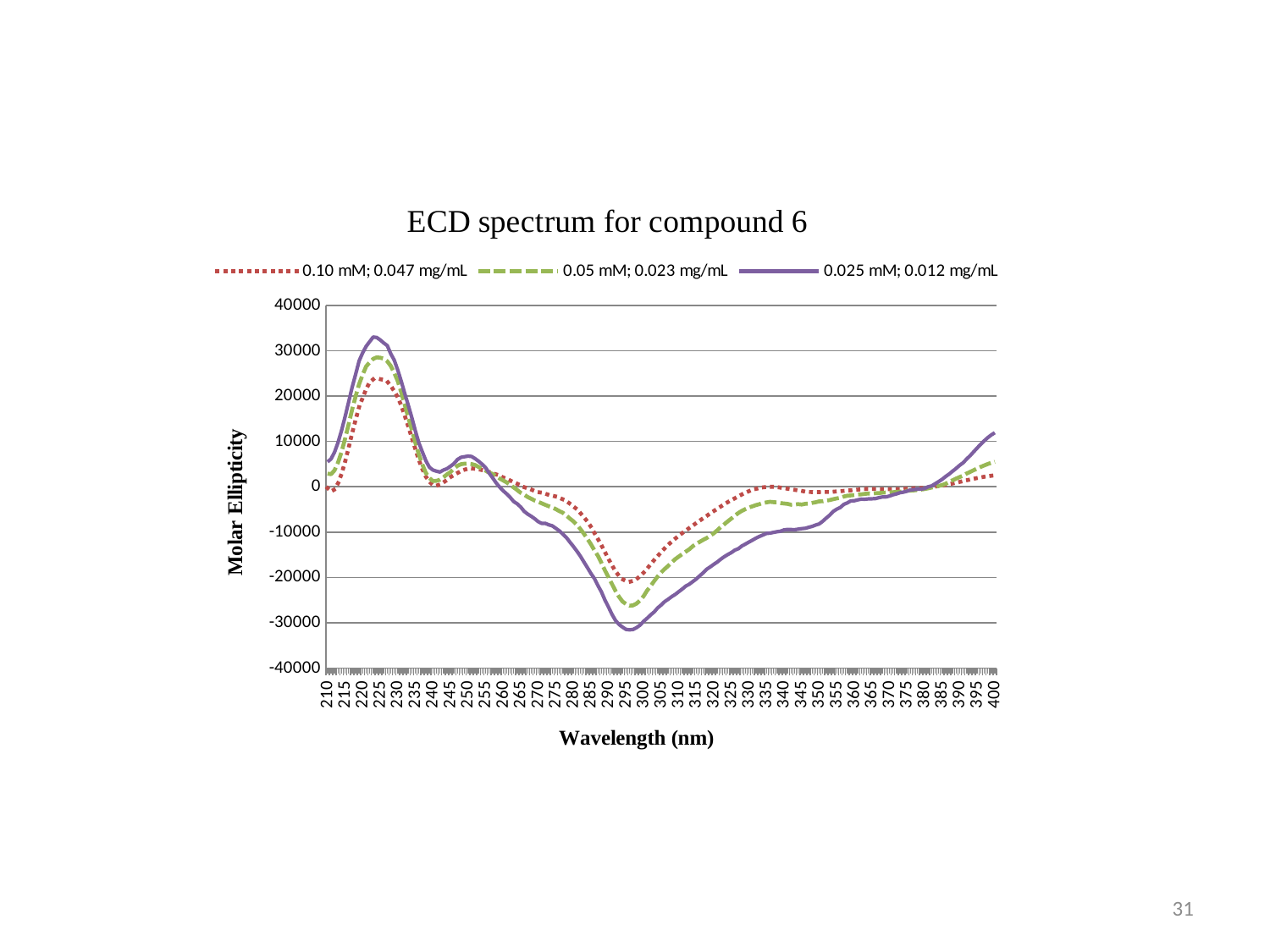

### Chart: ECD spectrum for compound 6

| Category | 0.10 mM; 0.047 mg/mL | 0.05 mM; 0.023 mg/mL | 0.025 mM; 0.012 mg/mL |
|---|---|---|---|
| 210 | -308.0312606558204 | 2926.7554893456 | 5497.3019108322005 |
| 211 | -1018.113087059933 | 2761.837828264547 | 6147.094194353595 |
| 212 | -596.6394506897254 | 3633.92449248681 | 7628.845993900929 |
| 213 | 764.4534884338134 | 5355.891710892459 | 9782.117934539985 |
| 214 | 2873.453712920515 | 7740.865368902 | 12446.767578029248 |
| 215 | 5538.494586752263 | 10601.792031754832 | 15462.473351059298 |
| 216 | 8567.731266241799 | 13751.6644487768 | 18668.921956821516 |
| 217 | 11769.439742880018 | 17003.5883878185 | 21905.960420857304 |
| 218 | 14793.102386397884 | 19956.605295038316 | 24812.97295814025 |
| 219 | 17632.71738554172 | 22670.061211595694 | 27780.0649643596 |
| 220 | 19608.94510581512 | 24727.135507978513 | 29536.84808174612 |
| 221 | 21545.86944463675 | 26541.790700447757 | 30974.74592766537 |
| 222 | 23050.731276083214 | 27454.539412939896 | 32016.544269652357 |
| 223 | 23690.712086589854 | 28213.861277667642 | 33028.05833985921 |
| 224 | 23749.48015109103 | 28539.084544738518 | 32925.502065636996 |
| 225 | 23738.049733614105 | 28459.934856874996 | 32388.688738756045 |
| 226 | 23566.917485974765 | 28253.717679796297 | 31713.60266211811 |
| 227 | 23220.13209072333 | 27678.88073002822 | 31141.83392565971 |
| 228 | 22254.87573302331 | 26654.635977477352 | 29341.676506553096 |
| 229 | 21088.36748814112 | 25139.54722401792 | 27925.512651063833 |
| 230 | 19737.857874215704 | 23283.46641497867 | 25695.68117579232 |
| 231 | 17900.359718836637 | 20797.515545115853 | 23242.649015527204 |
| 232 | 15646.16725264868 | 18049.71658060227 | 20515.834148934897 |
| 233 | 13274.028330738549 | 15272.56962089563 | 17974.029671619952 |
| 234 | 10782.104109272324 | 12526.682313801148 | 15238.765853325764 |
| 235 | 8341.239923212464 | 9739.865020356925 | 12329.26928944265 |
| 236 | 5914.592390010498 | 7122.898403154114 | 9679.863206729571 |
| 237 | 3915.2704179471602 | 4906.265137876741 | 7690.891079614945 |
| 238 | 2216.415671446501 | 3021.964772193161 | 5730.764196851304 |
| 239 | 1109.2971871159232 | 1928.718670991971 | 4304.342320737215 |
| 240 | 386.7638852937706 | 1254.462254188171 | 3699.726524871961 |
| 241 | 235.62150466011332 | 1292.4198930705431 | 3448.3459169397433 |
| 242 | 481.431289529577 | 1552.7298461790328 | 3248.0482959070537 |
| 243 | 949.0516755996806 | 2090.8166819261537 | 3686.918733252601 |
| 244 | 1479.9302388916399 | 2731.0067132369572 | 3982.3653539889483 |
| 245 | 2121.2625873333227 | 3234.5614055736023 | 4516.672593543362 |
| 246 | 2588.9193585196012 | 4000.3284269141304 | 5109.896934077511 |
| 247 | 3040.1786647090194 | 4621.196918386 | 6017.383384562 |
| 248 | 3453.063127361992 | 4981.423578184039 | 6487.035523457993 |
| 249 | 3768.4642957695987 | 5086.354485784612 | 6630.138701965973 |
| 250 | 3981.200747774958 | 5102.151221200535 | 6766.636393468975 |
| 251 | 4066.240524707398 | 5009.344032600623 | 6687.292665996 |
| 252 | 3962.1538936069906 | 4802.41337145996 | 6208.6831059269625 |
| 253 | 3846.98342393155 | 4371.505522366 | 5634.691744041073 |
| 254 | 3683.1488552097253 | 3979.9098305563825 | 4983.498460102704 |
| 255 | 3478.0690861350627 | 3552.633158126927 | 4202.516086670004 |
| 256 | 3266.602588109794 | 3138.90854724922 | 3038.6508717146 |
| 257 | 2985.274511377615 | 2822.4584046939367 | 1970.3222930717818 |
| 258 | 2738.494689533283 | 2372.2248564847587 | 854.0516212776093 |
| 259 | 2455.7006452843398 | 1808.977866190898 | -86.67065464998075 |
| 260 | 2053.9547938064184 | 1381.9304203976449 | -900.8456878736995 |
| 261 | 1726.897070125145 | 955.8737035552035 | -1569.8871130078696 |
| 262 | 1388.323147999389 | 426.3816860761322 | -2337.2761209418936 |
| 263 | 982.7179752868137 | -163.44831407546567 | -3273.1825413838787 |
| 264 | 656.0509844952975 | -728.3844684676606 | -3761.3386124249682 |
| 265 | 298.92841637712127 | -1338.4460481100552 | -4480.14339059647 |
| 266 | -101.86635803631755 | -1761.4927065746122 | -5435.916556255043 |
| 267 | -354.22472656301454 | -2271.2656257070917 | -6041.484963745372 |
| 268 | -620.2280424694885 | -2665.9106458224046 | -6516.451191713783 |
| 269 | -956.4563068280803 | -3060.111021974062 | -7074.366537554054 |
| 270 | -1194.9223125406609 | -3341.7006899429293 | -7710.26484760849 |
| 271 | -1303.7970232306452 | -3668.808170238837 | -8093.239941548266 |
| 272 | -1538.5147378355048 | -4007.1855055692786 | -8073.289132191489 |
| 273 | -1798.9036180520764 | -4304.988295633877 | -8399.606384368439 |
| 274 | -1979.812936521389 | -4579.929404570004 | -8624.032459437713 |
| 275 | -2154.1975807942017 | -4945.662253654511 | -9171.403635574461 |
| 276 | -2455.5984562854765 | -5382.788167586688 | -9739.79328424493 |
| 277 | -2785.0034874867347 | -5741.718910827389 | -10446.421817520308 |
| 278 | -3183.5190178288312 | -6353.64638464831 | -11207.262082424682 |
| 279 | -3733.2292421437487 | -7026.101589590209 | -12215.06540107331 |
| 280 | -4355.711527665138 | -7648.036432690756 | -13179.925329360674 |
| 281 | -4958.849142745483 | -8399.943739340415 | -14202.959525018403 |
| 282 | -5817.165406836 | -9346.36552159062 | -15322.11943690183 |
| 283 | -6729.489907660999 | -10382.565718421893 | -16608.69278172812 |
| 284 | -7692.702706766399 | -11510.543069011079 | -17850.43352149911 |
| 285 | -8832.675493965848 | -12689.095734695113 | -19139.745623485884 |
| 286 | -10216.309511409247 | -14037.543019584287 | -20265.3639672239 |
| 287 | -11568.45754276099 | -15270.261931886997 | -21818.602344199426 |
| 288 | -12931.558366836012 | -16831.005264946216 | -23230.43478959392 |
| 289 | -14426.901976067425 | -18482.72706701086 | -25030.692813213325 |
| 290 | -15911.05776557369 | -19950.26581160512 | -26517.88724987499 |
| 291 | -17337.893017669958 | -21467.124081343474 | -28152.149753547896 |
| 292 | -18647.50710593078 | -22984.85076757489 | -29491.654870591956 |
| 293 | -19661.41684588946 | -24280.24960956575 | -30367.70373770128 |
| 294 | -20401.039672326726 | -25312.463913906107 | -30950.695162396696 |
| 295 | -20793.889526627696 | -25876.673779469897 | -31470.231432803877 |
| 296 | -20970.115584991156 | -26235.44580017012 | -31564.59612491972 |
| 297 | -20770.829984786997 | -26177.98298757045 | -31486.922029876296 |
| 298 | -20362.5835492119 | -25776.54301348574 | -31079.780650563825 |
| 299 | -19734.7789609245 | -25086.226251299664 | -30526.63619679795 |
| 300 | -18948.588769725025 | -24131.40861914984 | -29688.28607261313 |
| 301 | -18074.67266710594 | -22896.27538905291 | -29028.77115894051 |
| 302 | -17113.454477043026 | -21920.44132908484 | -28280.187257641486 |
| 303 | -16170.673742746274 | -20818.87100220336 | -27622.342923442997 |
| 304 | -15302.065997039987 | -19810.337764189106 | -26732.004305121325 |
| 305 | -14428.715572541652 | -18900.54278676792 | -26098.28532971758 |
| 306 | -13598.291386017978 | -18153.628750746917 | -25348.992940850916 |
| 307 | -12824.019987359276 | -17462.373227634896 | -24824.99583061893 |
| 308 | -12121.246985675343 | -16727.75819384356 | -24243.8886333947 |
| 309 | -11457.43913091314 | -15979.938758666614 | -23757.315568337814 |
| 310 | -10813.011491436378 | -15412.980554152016 | -23168.02184106798 |
| 311 | -10229.474393259947 | -14873.010644720209 | -22583.636021925297 |
| 312 | -9670.568370971945 | -14322.647683349593 | -21913.58817986747 |
| 313 | -9117.200232197005 | -13803.728094850416 | -21514.947630437677 |
| 314 | -8565.243256609738 | -13120.754758373458 | -20935.98350724391 |
| 315 | -8023.628690907606 | -12603.828529839904 | -20348.839458355327 |
| 316 | -7451.139225776004 | -12156.731303008295 | -19642.02064390248 |
| 317 | -6939.323286595205 | -11701.078233060205 | -18964.07476482819 |
| 318 | -6418.609275285444 | -11298.92546331123 | -18180.24587701232 |
| 319 | -5880.6164929921615 | -10787.313890542853 | -17676.39509412297 |
| 320 | -5351.645029907282 | -10250.96125998683 | -17115.144729852982 |
| 321 | -4874.262323475643 | -9594.975945140193 | -16598.953013903945 |
| 322 | -4362.286312388 | -8877.186789952957 | -15968.36303494004 |
| 323 | -3865.454059144605 | -8269.557062662223 | -15428.16607703443 |
| 324 | -3376.4598250629847 | -7607.878348759088 | -14936.502663613725 |
| 325 | -2960.9563710921125 | -7015.83363189691 | -14517.548327664343 |
| 326 | -2544.4290653566 | -6369.506565501714 | -13980.589822857906 |
| 327 | -2115.4265304818523 | -5795.117158574823 | -13673.43191288135 |
| 328 | -1696.362733284173 | -5302.836468734185 | -13050.695041200639 |
| 329 | -1293.52974618466 | -4933.093375549057 | -12647.997267575292 |
| 330 | -984.0352162199445 | -4564.081786684609 | -12207.839809291361 |
| 331 | -691.8740843372005 | -4330.226846681355 | -11789.001752943002 |
| 332 | -470.75335635658575 | -4050.2398610588452 | -11341.240948203014 |
| 333 | -304.38348892343737 | -3845.7892661292776 | -10962.359823860548 |
| 334 | -138.85697189639825 | -3592.6034853406 | -10646.067049937525 |
| 335 | -61.427240250017746 | -3459.538515594987 | -10298.942518931952 |
| 336 | -6.182223504626633 | -3326.5071365031536 | -10228.762735489883 |
| 337 | -30.745744282518316 | -3412.544256593262 | -10063.968156705341 |
| 338 | -86.37275344730205 | -3459.3599491822124 | -9930.672535482985 |
| 339 | -200.08112970155642 | -3608.696682302393 | -9812.056286845227 |
| 340 | -334.9186898730643 | -3698.7623058300505 | -9517.343223162365 |
| 341 | -449.74445372789467 | -3790.4620061046508 | -9433.502768217015 |
| 342 | -560.8228185227165 | -3973.259527390759 | -9449.981880962905 |
| 343 | -685.8305514963145 | -3918.3136154569856 | -9483.164542266139 |
| 344 | -806.5974903181885 | -3837.963771004133 | -9362.058727646985 |
| 345 | -916.5238356781716 | -3927.235191578601 | -9244.671439650685 |
| 346 | -1085.4213997998972 | -3779.054499287189 | -9173.394346942747 |
| 347 | -1146.7615040969297 | -3722.3031768699607 | -8953.002604222227 |
| 348 | -1173.760011766493 | -3565.3360030531876 | -8744.574422798729 |
| 349 | -1196.1825037660913 | -3424.4281050089003 | -8445.360029893263 |
| 350 | -1179.3654677454815 | -3228.9563570833766 | -8208.660900438861 |
| 351 | -1190.479026183756 | -3217.3523994937905 | -7617.683615004683 |
| 352 | -1156.3373903282757 | -3062.0574817360657 | -6902.401288412963 |
| 353 | -1147.2671906823432 | -2953.1284626665993 | -6261.580023507341 |
| 354 | -1104.435205061301 | -2749.650321931262 | -5446.222142594595 |
| 355 | -1029.953873157988 | -2579.1892210985993 | -4953.710174022001 |
| 356 | -972.8924154436029 | -2437.7593837633494 | -4581.038405173593 |
| 357 | -921.2245610338144 | -2166.710175384699 | -3895.4520018020016 |
| 358 | -835.0150215844125 | -1994.115550080301 | -3565.1624629115995 |
| 359 | -800.3805684792484 | -1907.4443500833193 | -3124.4064771602298 |
| 360 | -728.904335780198 | -1834.7673700235835 | -3095.9815014956357 |
| 361 | -647.1472187964613 | -1718.6081972968748 | -2898.2225718950785 |
| 362 | -578.7234220741635 | -1676.5533798758142 | -2743.699635587376 |
| 363 | -505.38807000411265 | -1570.226266958555 | -2762.0613218373123 |
| 364 | -483.5552896807874 | -1500.8817383077999 | -2688.5185906170627 |
| 365 | -505.4009095455287 | -1529.6065342959748 | -2661.5038942173874 |
| 366 | -512.1568813252702 | -1442.8553276501607 | -2620.3404656004054 |
| 367 | -554.532553445888 | -1414.4275692381761 | -2420.311603535212 |
| 368 | -552.0682646425378 | -1310.837951722052 | -2253.3885577356427 |
| 369 | -558.5147310425886 | -1278.9846526310819 | -2238.8346567956 |
| 370 | -558.9601680821975 | -1245.6737833831205 | -2059.0108221670057 |
| 371 | -556.8150605987585 | -1207.7922947451389 | -1775.6436459624008 |
| 372 | -537.6867333572137 | -1150.1649932892878 | -1581.6614521959548 |
| 373 | -552.8087816584035 | -1084.538676115342 | -1319.0064305712997 |
| 374 | -493.55982421708944 | -1067.4399792755125 | -1183.2132603448702 |
| 375 | -450.20721821173345 | -886.8544674514175 | -983.2811925187685 |
| 376 | -421.8491202879627 | -854.2320068932775 | -702.6239762939786 |
| 377 | -353.5664946774634 | -800.8980578469111 | -638.9224665192744 |
| 378 | -338.7430426907703 | -721.678101321738 | -548.8972449477583 |
| 379 | -299.93623546578283 | -629.2013824371596 | -529.3401350067344 |
| 380 | -245.63993994694948 | -509.1289921499874 | -392.19121535386955 |
| 381 | -171.11345667989372 | -358.16620355235233 | -19.630655063126635 |
| 382 | -66.8504289819494 | -184.14391708791877 | 176.0750890467864 |
| 383 | 34.60344432310567 | -17.55039218158159 | 642.667504038963 |
| 384 | 135.69486312324392 | 156.6287424781008 | 1123.3328321516378 |
| 385 | 281.3835660368739 | 365.3739071466687 | 1642.1174099112134 |
| 386 | 407.2132096795569 | 655.0888309244006 | 2253.6874453179475 |
| 387 | 557.4259439143476 | 1049.565729151323 | 2803.097619077407 |
| 388 | 719.0426220068995 | 1431.6819732544948 | 3445.755586730217 |
| 389 | 884.7797052193896 | 1801.8869375129748 | 4067.199226181076 |
| 390 | 1058.1873701965749 | 2130.3023181339126 | 4743.903080269961 |
| 391 | 1251.060383060435 | 2459.5742459166 | 5311.045822600174 |
| 392 | 1426.0194678196858 | 2921.411333936769 | 6133.561544743691 |
| 393 | 1587.7992942712997 | 3292.3088013625993 | 6884.0210813737485 |
| 394 | 1753.1834469827998 | 3668.918728873493 | 7728.1925041679715 |
| 395 | 1911.4525345486966 | 4034.4133705367717 | 8567.917814046983 |
| 396 | 2060.56317193765 | 4384.49576385303 | 9380.80024457514 |
| 397 | 2198.469239502741 | 4714.862583933214 | 10144.430276263784 |
| 398 | 2323.1290738728862 | 5021.220545548968 | 10836.426053454607 |
| 399 | 2432.492632315212 | 5299.258242705426 | 11434.363070482807 |
| 400 | 2524.5268636006 | 5544.697040410661 | 11915.885598042129 |
31